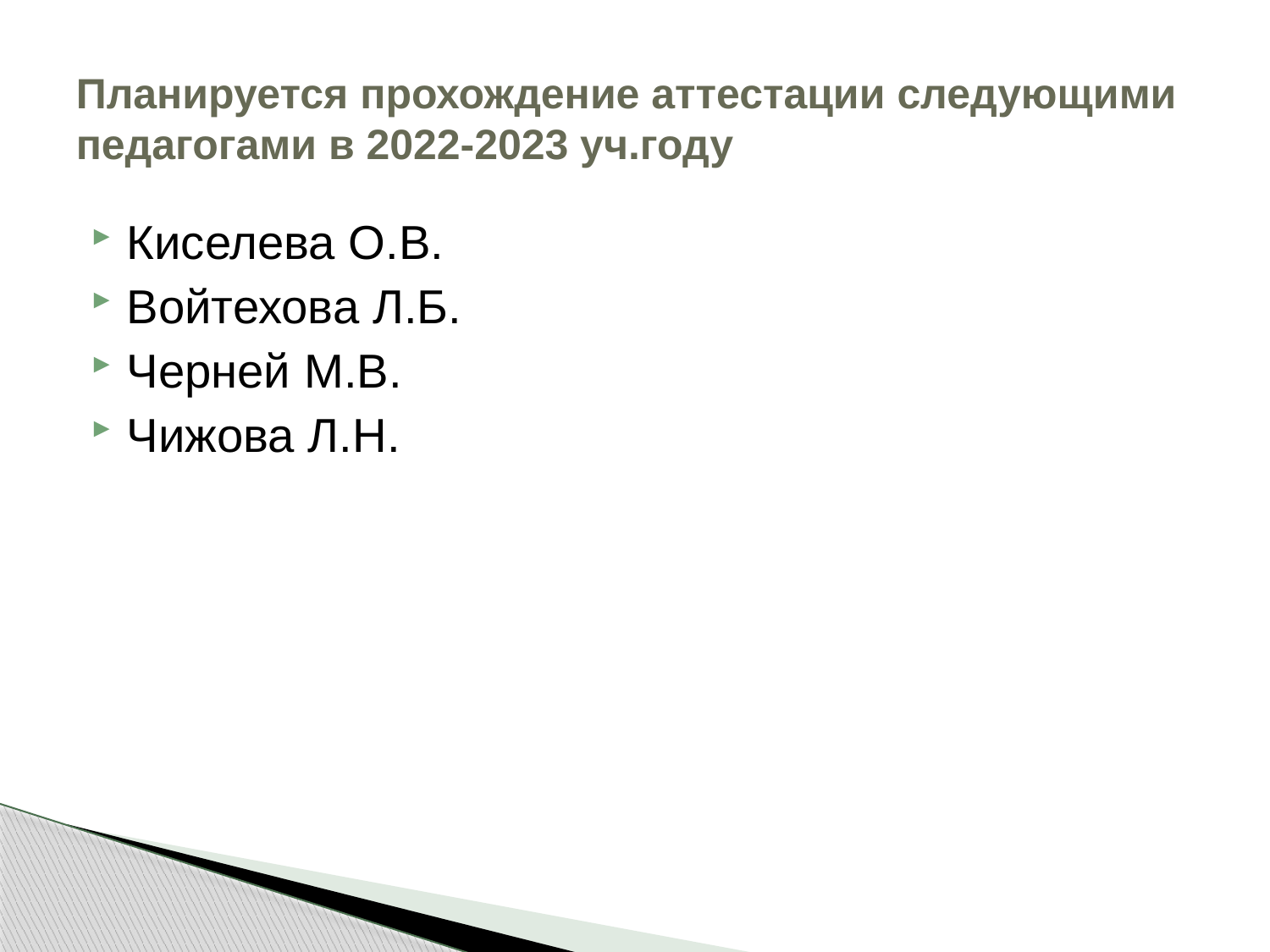

# Планируется прохождение аттестации следующими педагогами в 2022-2023 уч.году
Киселева О.В.
Войтехова Л.Б.
Черней М.В.
Чижова Л.Н.